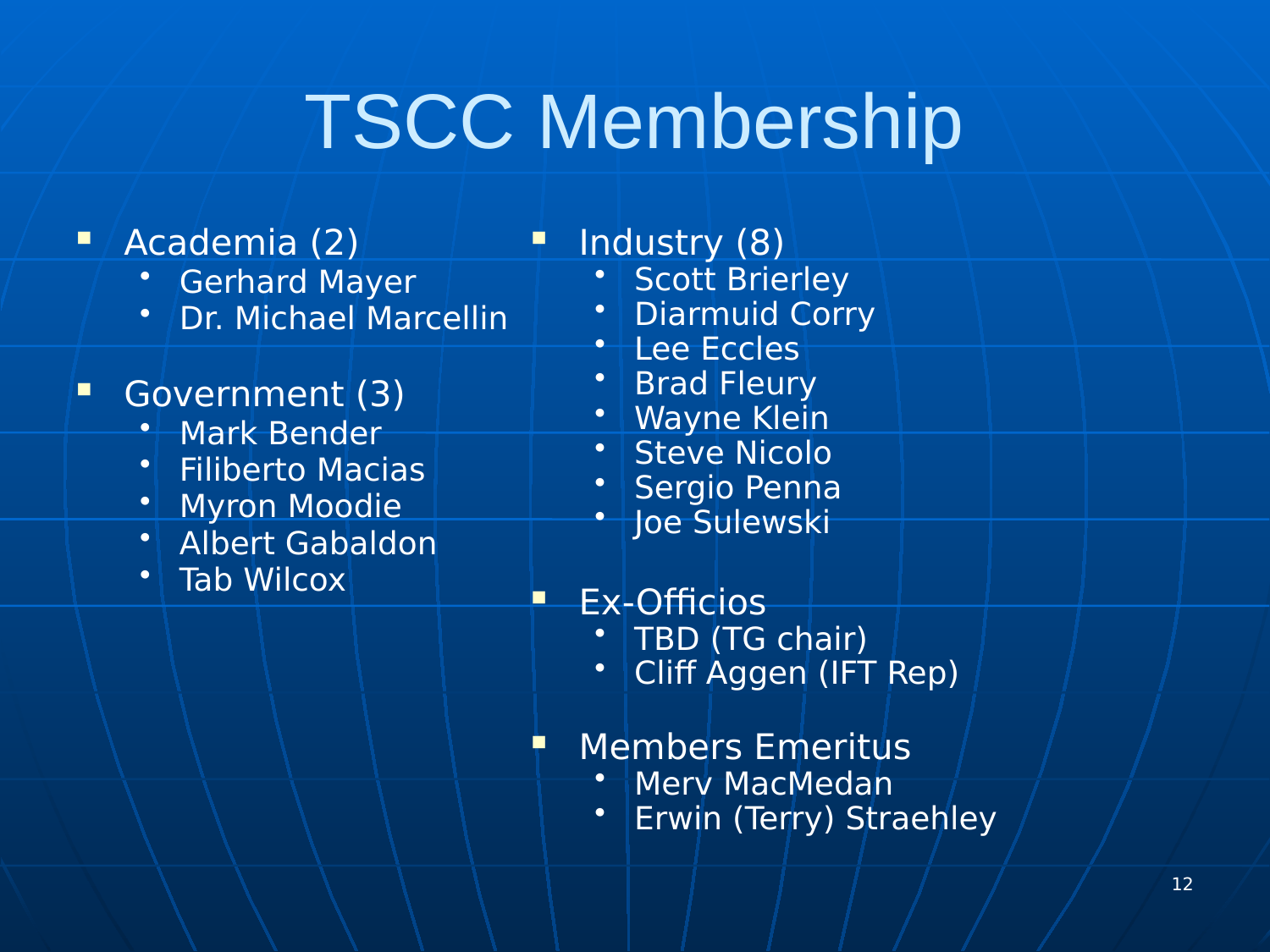

TSCC Membership
Academia (2)
Gerhard Mayer
Dr. Michael Marcellin

Government (3)
Mark Bender
Filiberto Macias
Myron Moodie
Albert Gabaldon
Tab Wilcox

Industry (8)
Scott Brierley
Diarmuid Corry
Lee Eccles
Brad Fleury
Wayne Klein
Steve Nicolo
Sergio Penna
Joe Sulewski

Ex-Officios
TBD (TG chair)
Cliff Aggen (IFT Rep)

Members Emeritus
Merv MacMedan
Erwin (Terry) Straehley
12